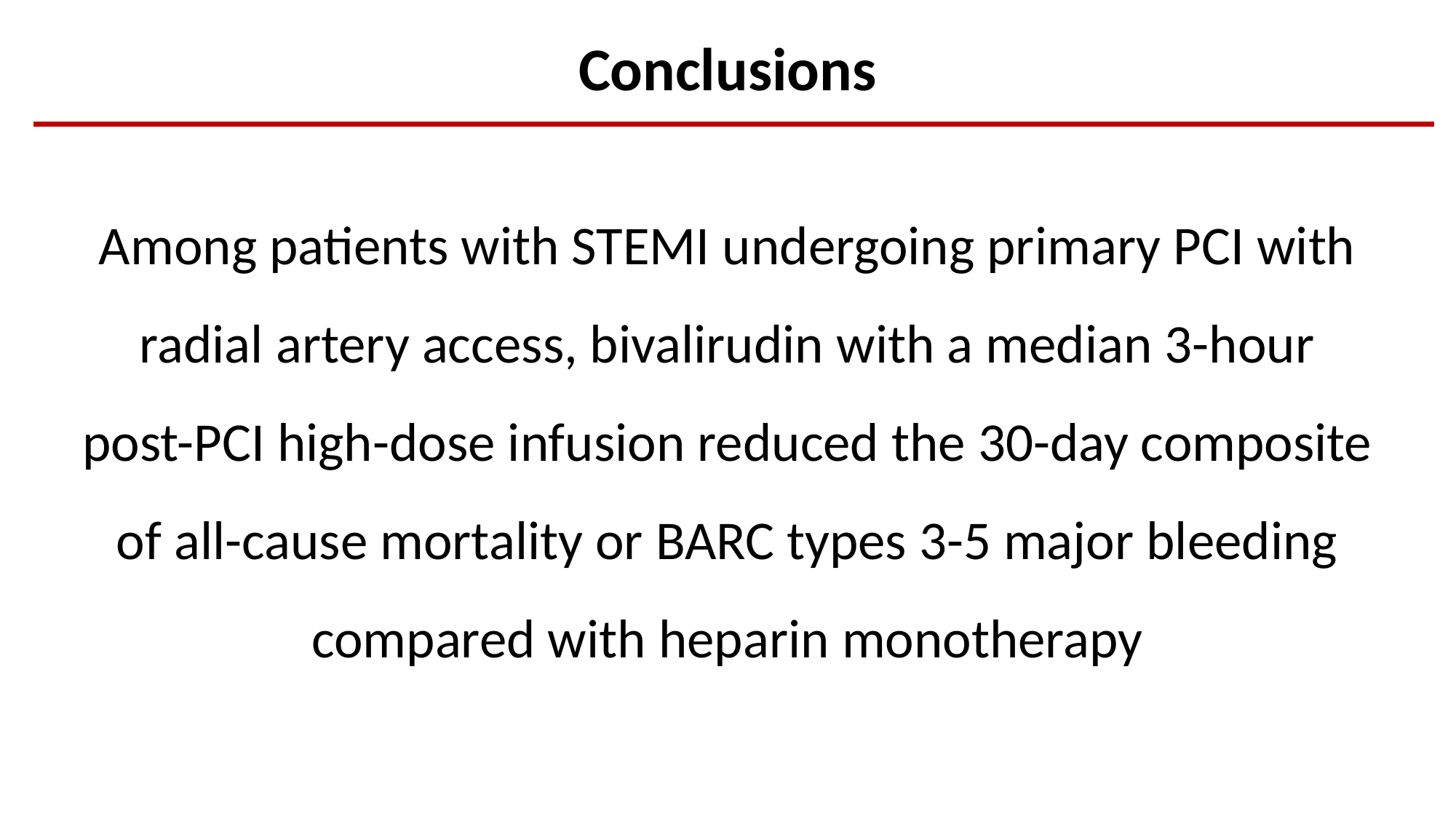

Conclusions

Among patients with STEMI undergoing primary PCI with radial artery access, bivalirudin with a median 3-hour post-PCI high-dose infusion reduced the 30-day composite of all-cause mortality or BARC types 3-5 major bleeding compared with heparin monotherapy